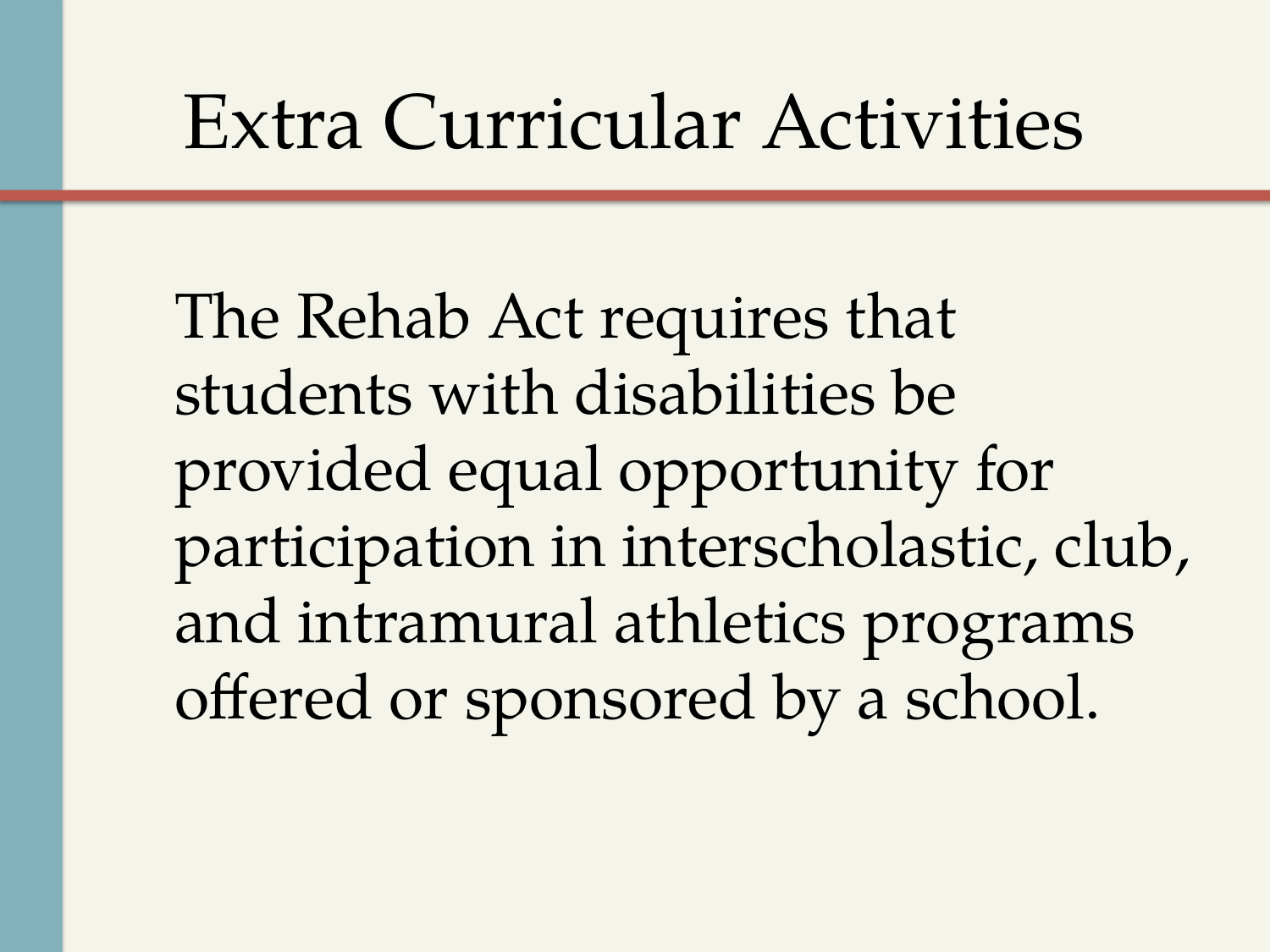

# Extra Curricular Activities
The Rehab Act requires that students with disabilities be provided equal opportunity for participation in interscholastic, club, and intramural athletics programs offered or sponsored by a school.